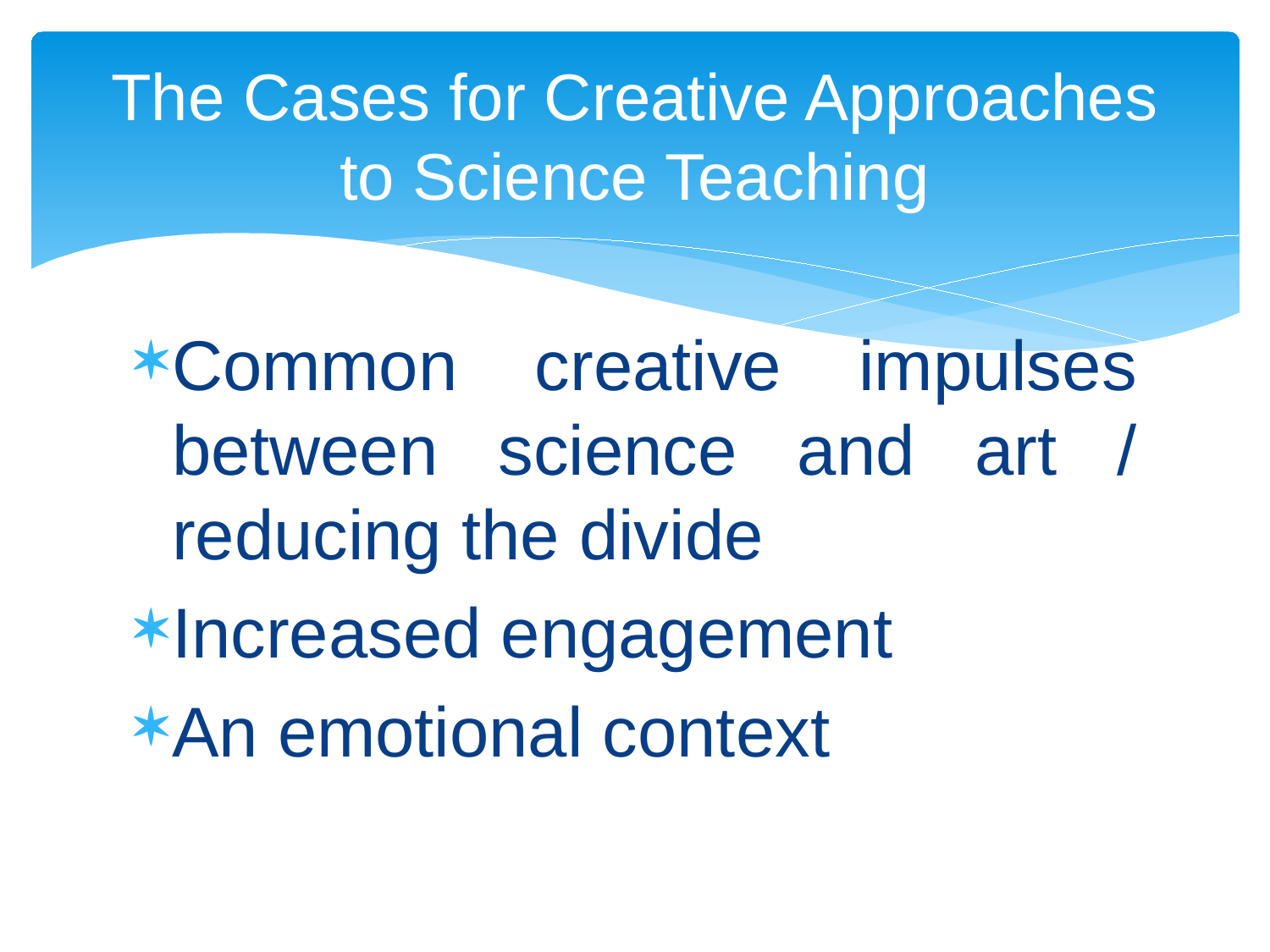

# The Cases for Creative Approaches to Science Teaching
Common creative impulses between science and art / reducing the divide
Increased engagement
An emotional context